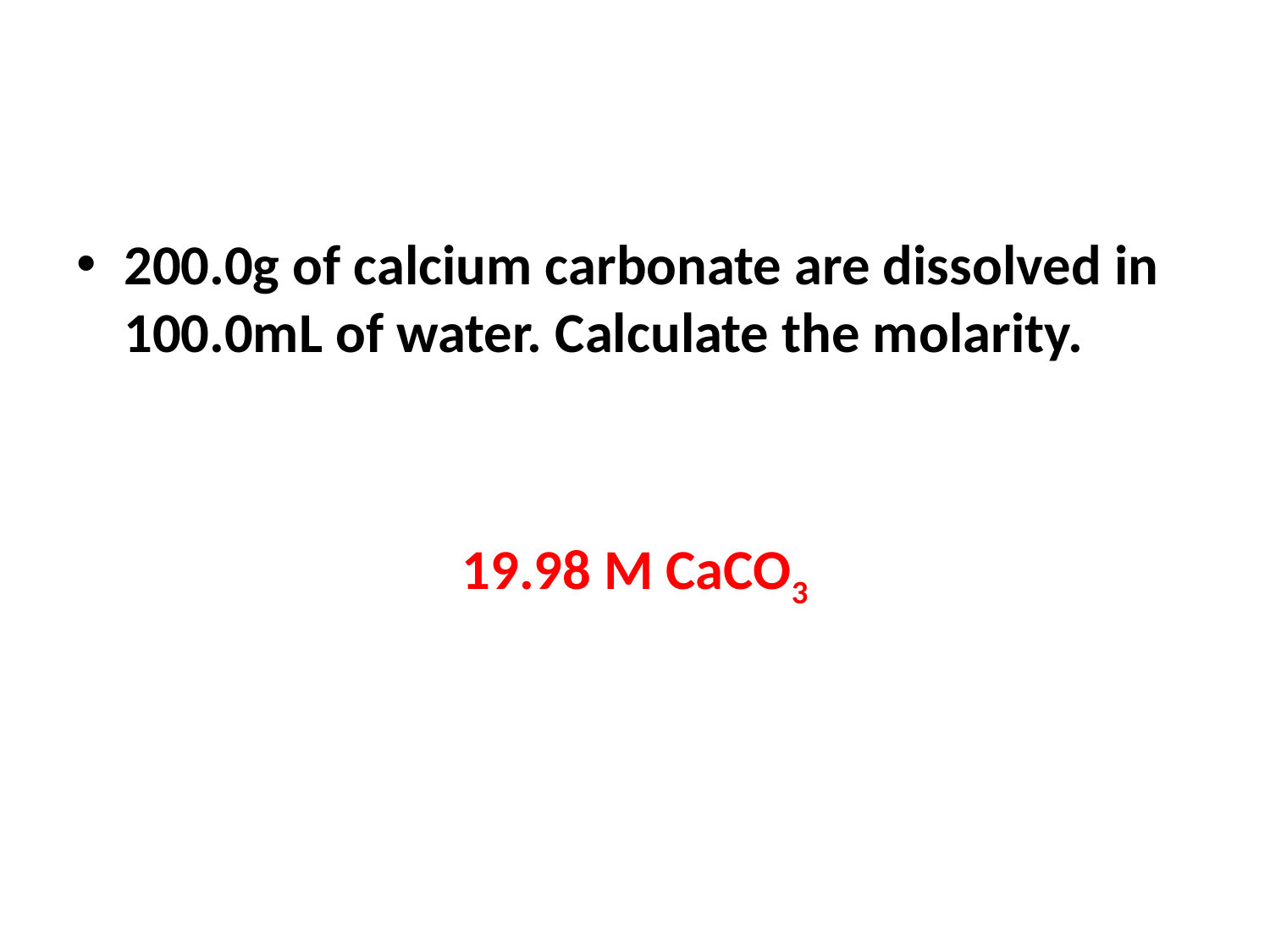

#
200.0g of calcium carbonate are dissolved in 100.0mL of water. Calculate the molarity.

19.98 M CaCO3